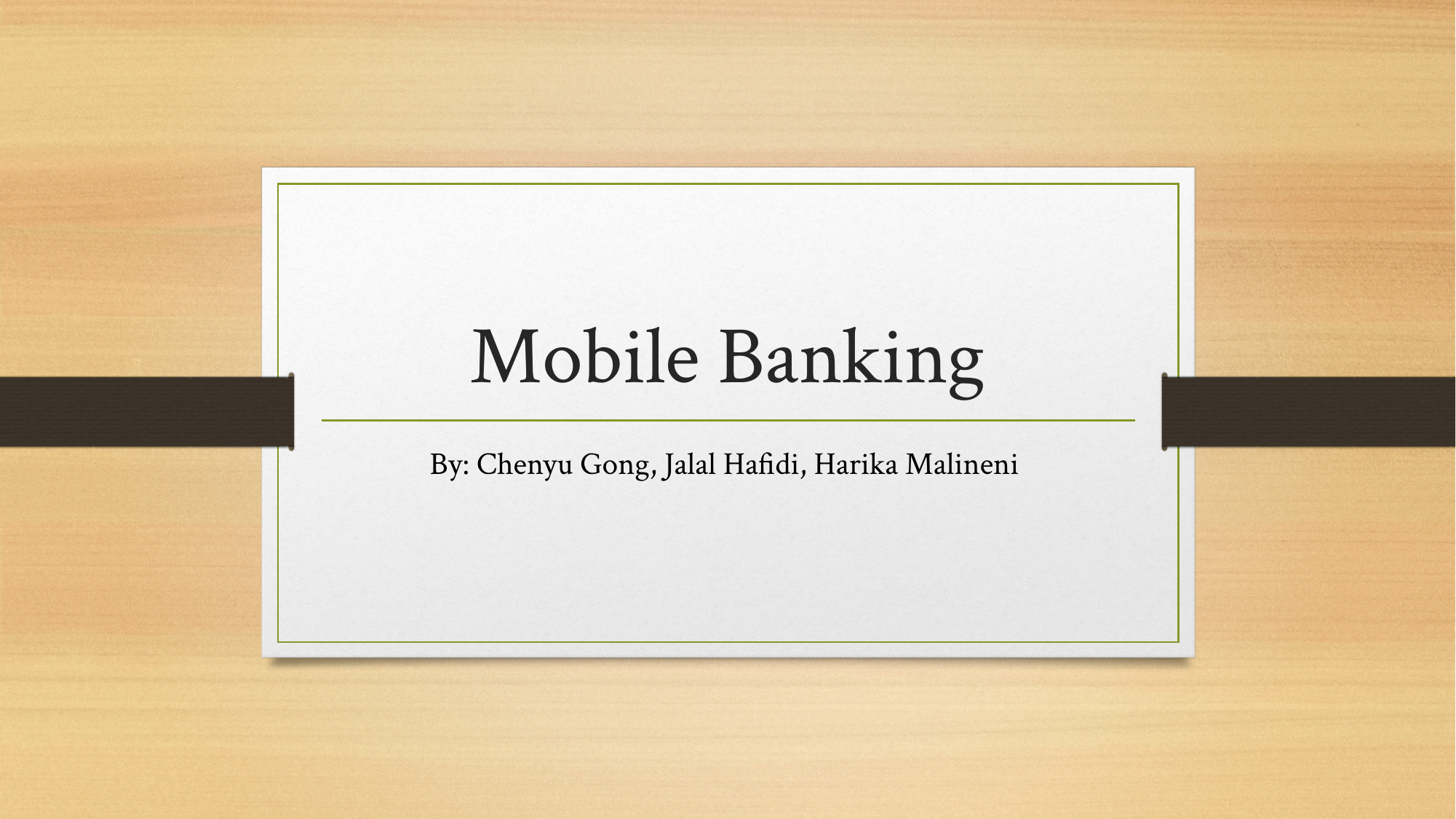

# Mobile Banking
By: Chenyu Gong, Jalal Hafidi, Harika Malineni